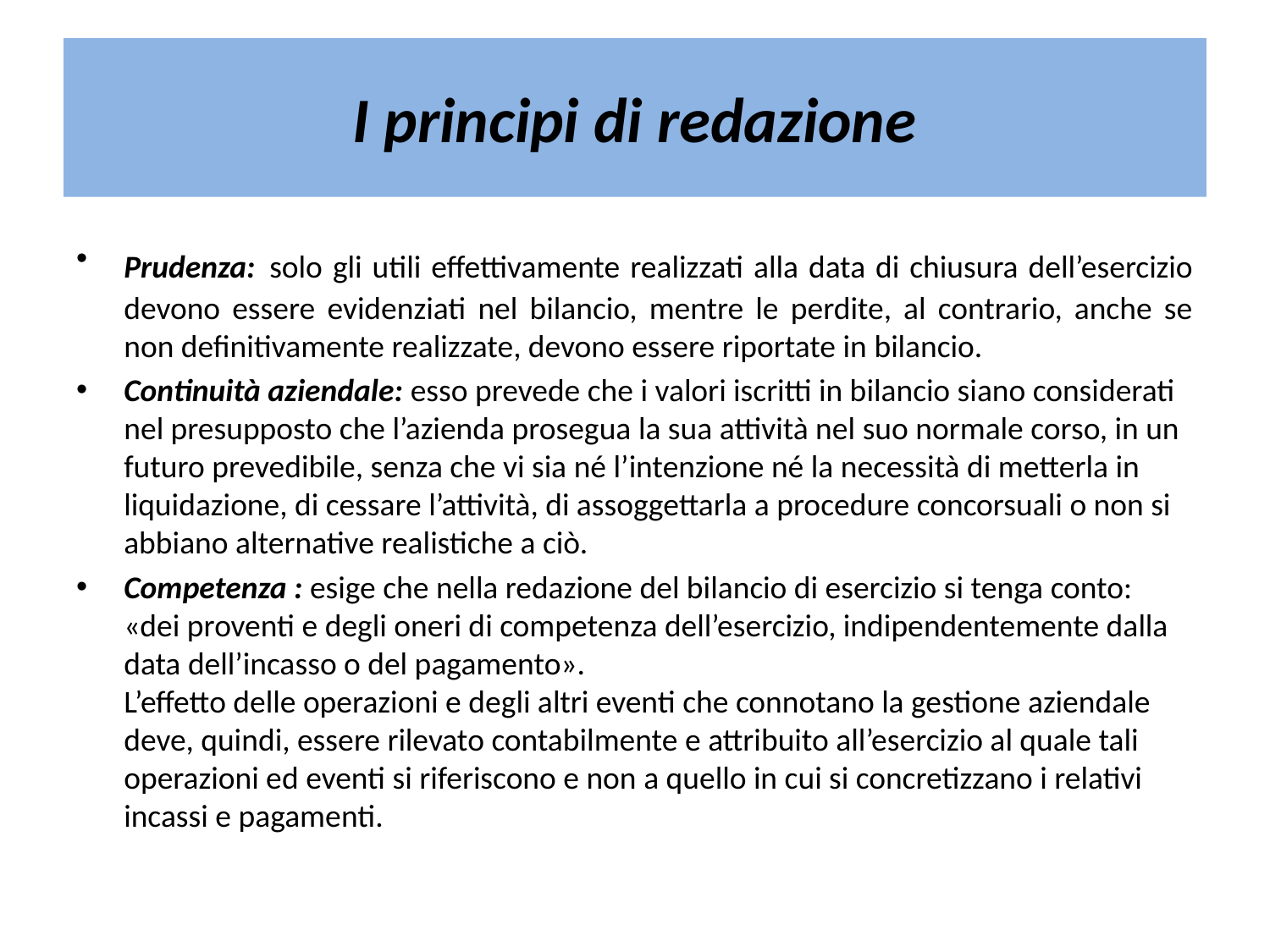

# I principi di redazione
Prudenza: solo gli utili effettivamente realizzati alla data di chiusura dell’esercizio devono essere evidenziati nel bilancio, mentre le perdite, al contrario, anche se non definitivamente realizzate, devono essere riportate in bilancio.
Continuità aziendale: esso prevede che i valori iscritti in bilancio siano considerati nel presupposto che l’azienda prosegua la sua attività nel suo normale corso, in un futuro prevedibile, senza che vi sia né l’intenzione né la necessità di metterla in liquidazione, di cessare l’attività, di assoggettarla a procedure concorsuali o non si abbiano alternative realistiche a ciò.
Competenza : esige che nella redazione del bilancio di esercizio si tenga conto: «dei proventi e degli oneri di competenza dell’esercizio, indipendentemente dalla data dell’incasso o del pagamento».
L’effetto delle operazioni e degli altri eventi che connotano la gestione aziendale deve, quindi, essere rilevato contabilmente e attribuito all’esercizio al quale tali operazioni ed eventi si riferiscono e non a quello in cui si concretizzano i relativi incassi e pagamenti.